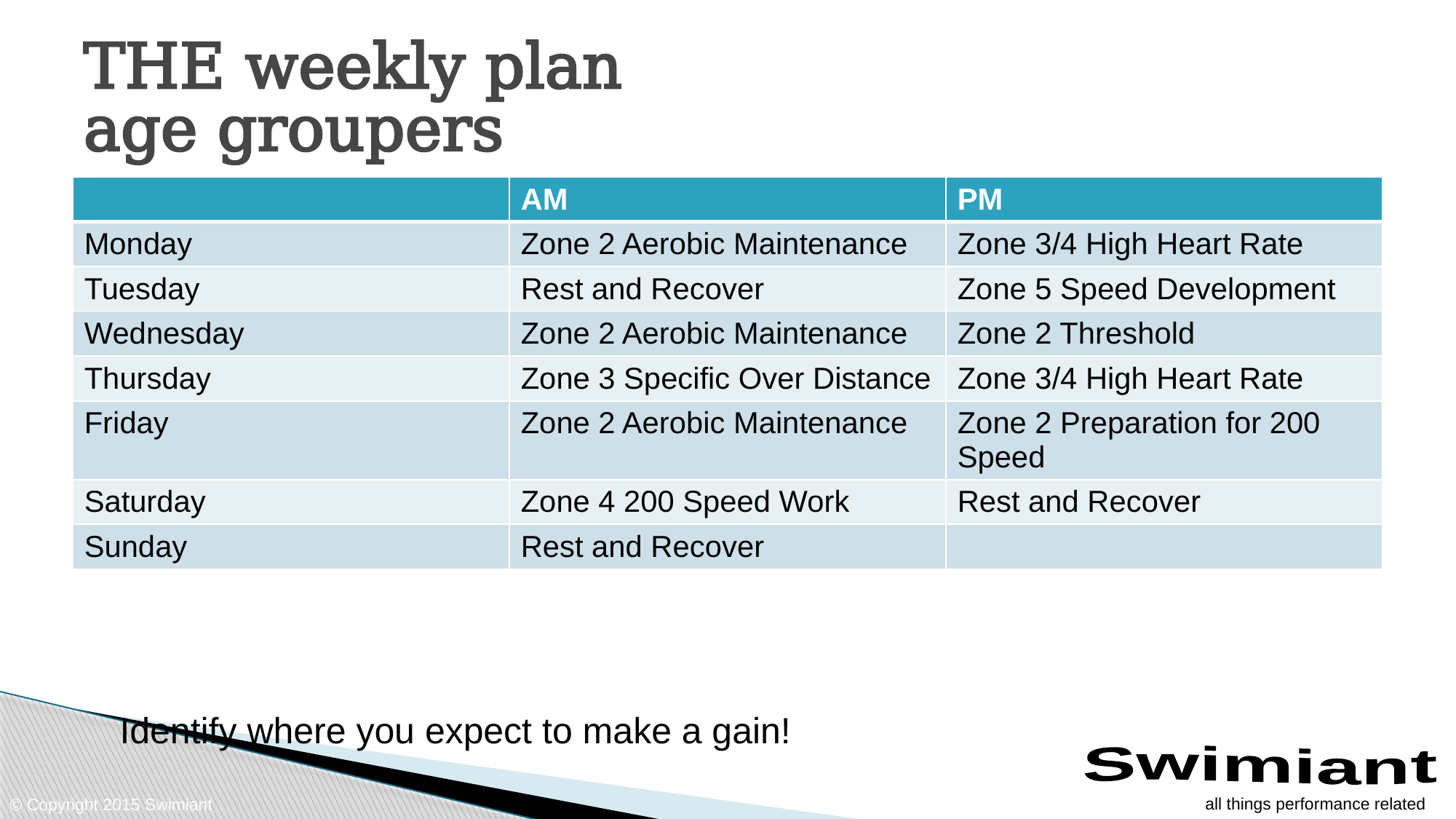

# THE weekly plan age groupers
|  | AM | PM |
| --- | --- | --- |
| Monday | Zone 2 Aerobic Maintenance | Zone 3/4 High Heart Rate |
| Tuesday | Rest and Recover | Zone 5 Speed Development |
| Wednesday | Zone 2 Aerobic Maintenance | Zone 2 Threshold |
| Thursday | Zone 3 Specific Over Distance | Zone 3/4 High Heart Rate |
| Friday | Zone 2 Aerobic Maintenance | Zone 2 Preparation for 200 Speed |
| Saturday | Zone 4 200 Speed Work | Rest and Recover |
| Sunday | Rest and Recover |  |
Identify where you expect to make a gain!